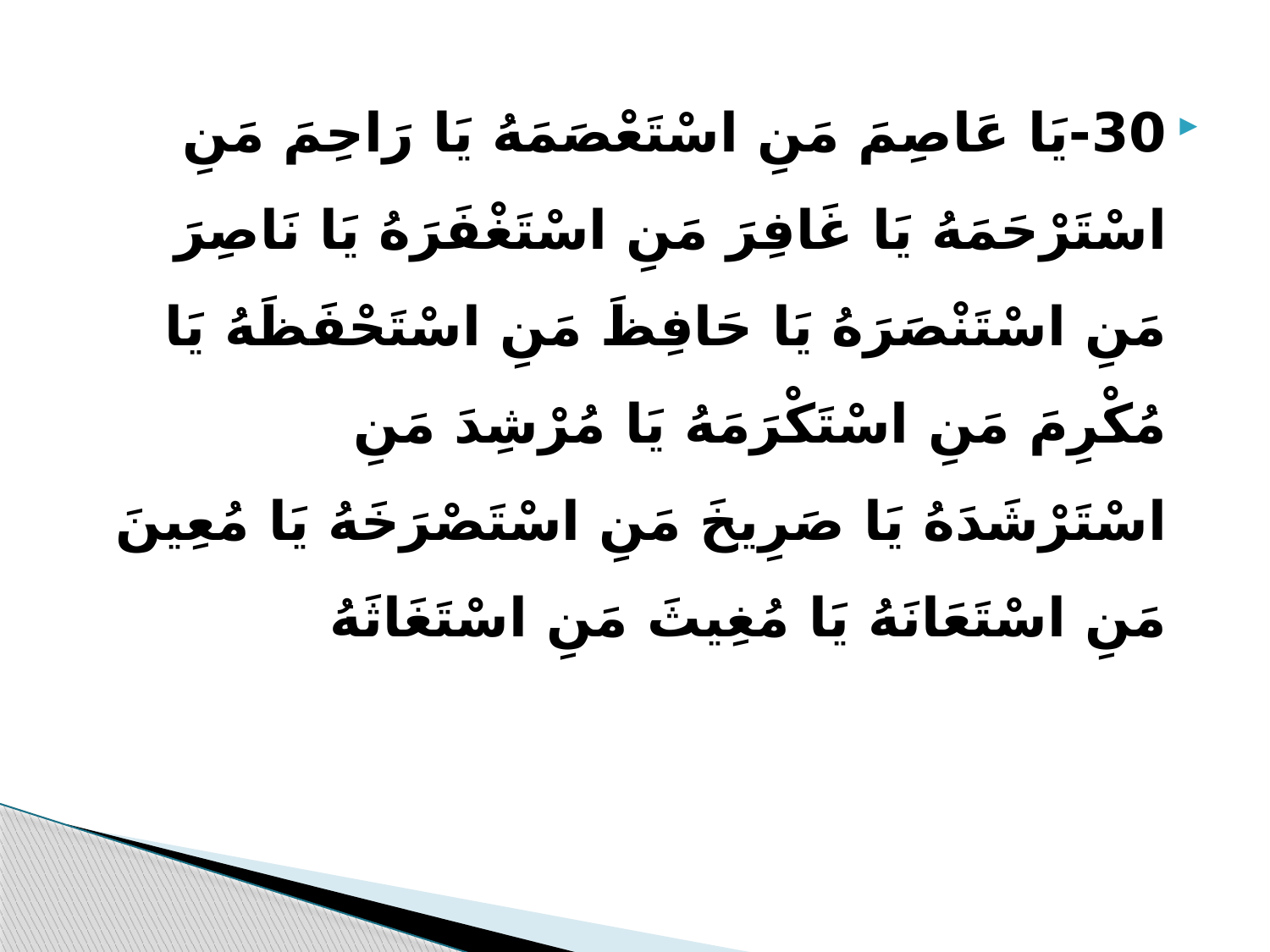

30-یَا عَاصِمَ مَنِ اسْتَعْصَمَهُ یَا رَاحِمَ مَنِ اسْتَرْحَمَهُ یَا غَافِرَ مَنِ اسْتَغْفَرَهُ یَا نَاصِرَ مَنِ اسْتَنْصَرَهُ یَا حَافِظَ مَنِ اسْتَحْفَظَهُ یَا مُکْرِمَ مَنِ اسْتَکْرَمَهُ یَا مُرْشِدَ مَنِ اسْتَرْشَدَهُ یَا صَرِیخَ مَنِ اسْتَصْرَخَهُ یَا مُعِینَ مَنِ اسْتَعَانَهُ یَا مُغِیثَ مَنِ اسْتَغَاثَهُ